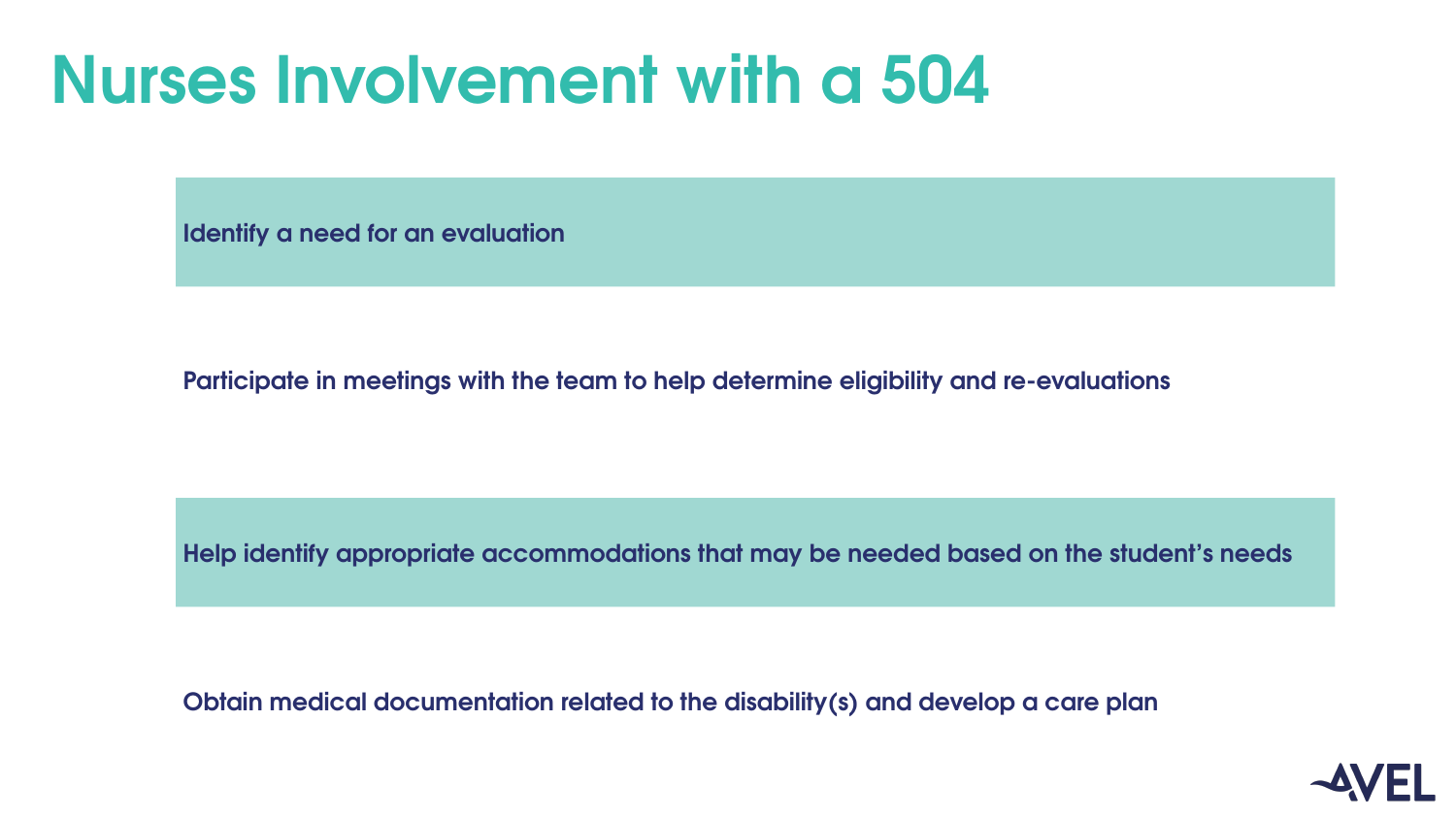

# Nurses Involvement with a 504
Identify a need for an evaluation
Participate in meetings with the team to help determine eligibility and re-evaluations

Help identify appropriate accommodations that may be needed based on the student’s needs
Obtain medical documentation related to the disability(s) and develop a care plan